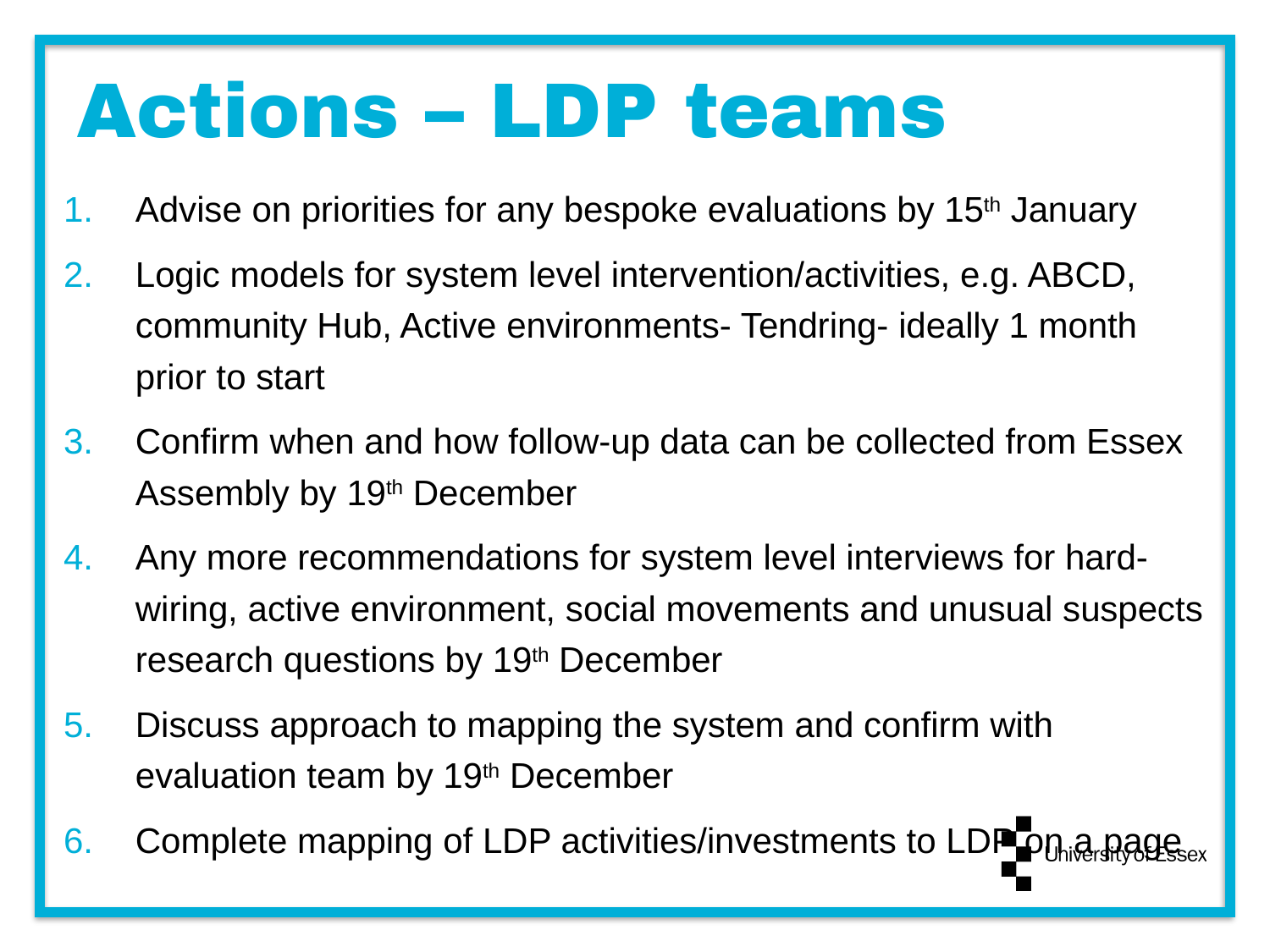

# Actions – LDP teams
Advise on priorities for any bespoke evaluations by 15th January
Logic models for system level intervention/activities, e.g. ABCD, community Hub, Active environments- Tendring- ideally 1 month prior to start
Confirm when and how follow-up data can be collected from Essex Assembly by 19th December
Any more recommendations for system level interviews for hard-wiring, active environment, social movements and unusual suspects research questions by 19th December
Discuss approach to mapping the system and confirm with evaluation team by 19th December
Complete mapping of LDP activities/investments to LDP on a page